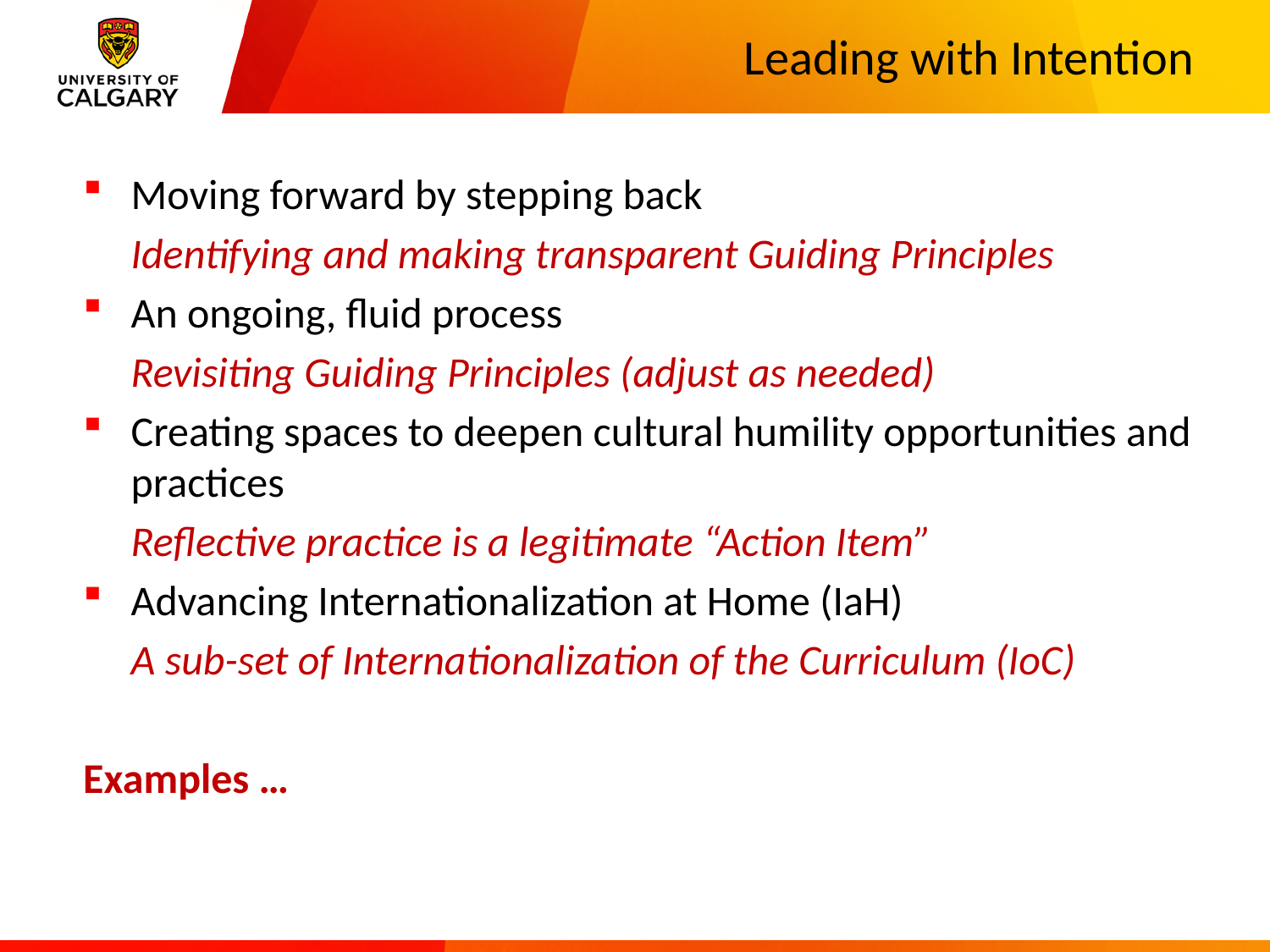

# Leading with Intention
Moving forward by stepping back
     Identifying and making transparent Guiding Principles
An ongoing, fluid process
     Revisiting Guiding Principles (adjust as needed)
Creating spaces to deepen cultural humility opportunities and practices
     Reflective practice is a legitimate “Action Item”
Advancing Internationalization at Home (IaH)
     A sub-set of Internationalization of the Curriculum (IoC)

Examples …